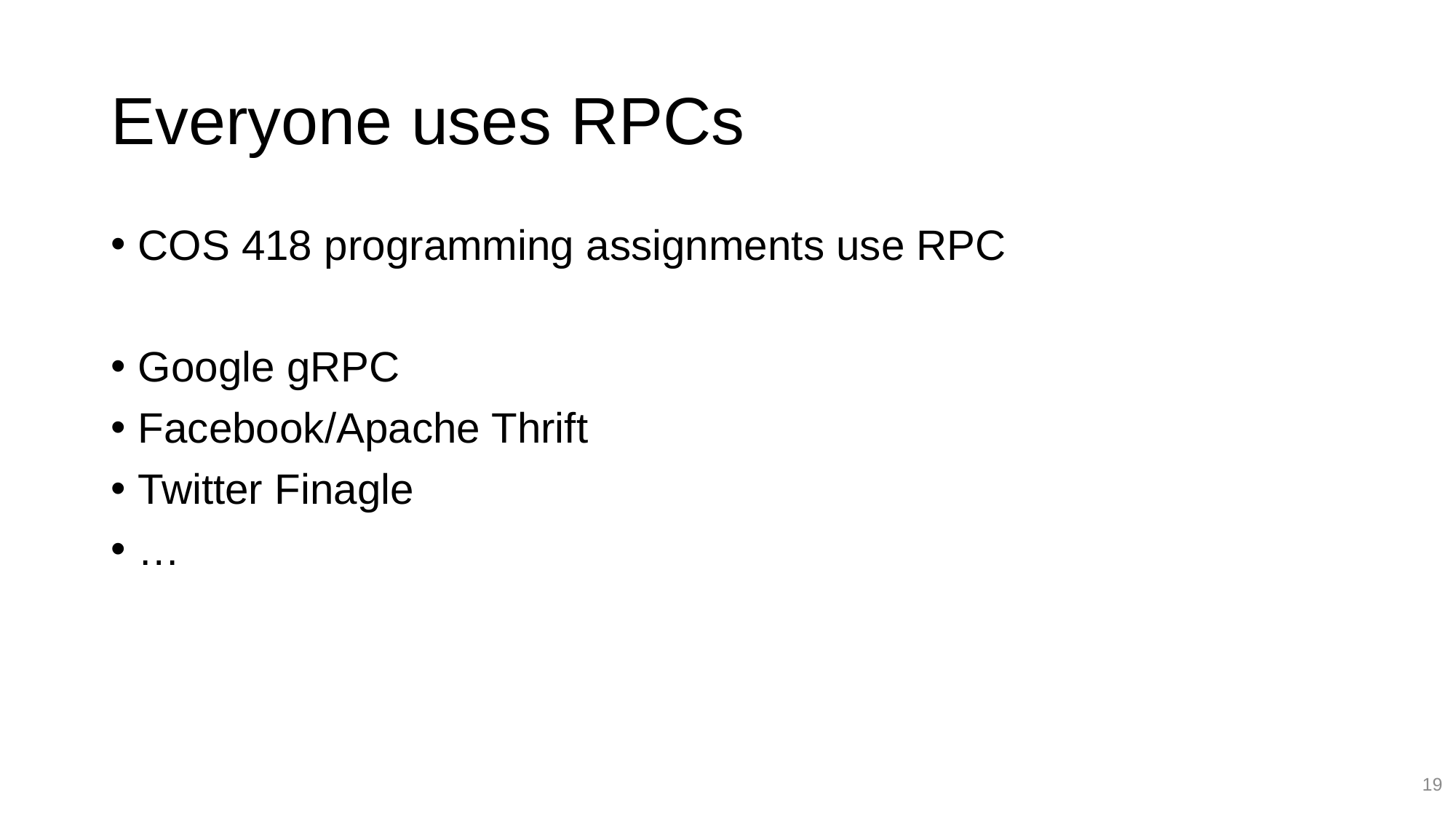

# Everyone uses RPCs
COS 418 programming assignments use RPC

Google gRPC
Facebook/Apache Thrift
Twitter Finagle
…
19